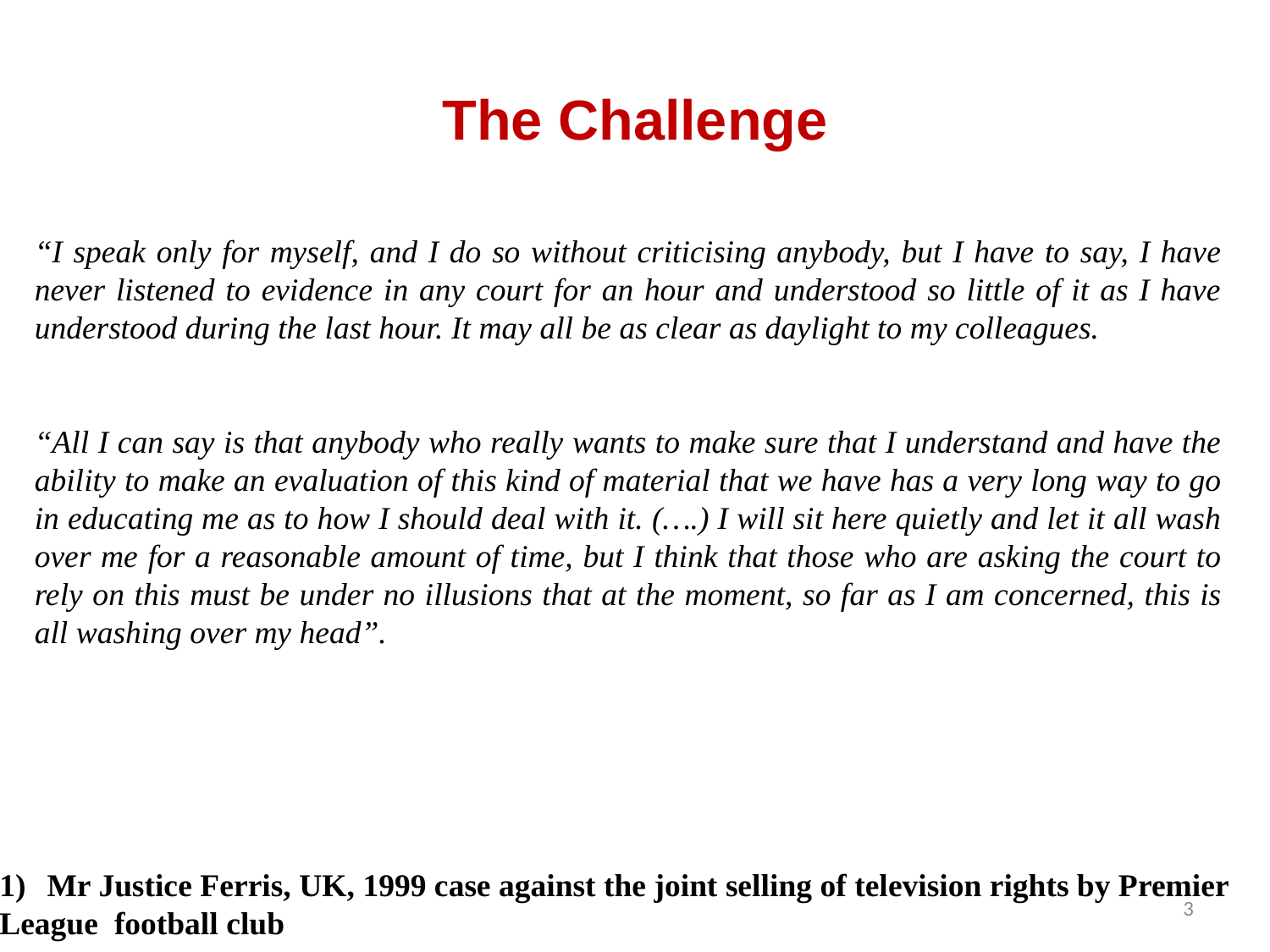

# The Challenge
“I speak only for myself, and I do so without criticising anybody, but I have to say, I have never listened to evidence in any court for an hour and understood so little of it as I have understood during the last hour. It may all be as clear as daylight to my colleagues.

“All I can say is that anybody who really wants to make sure that I understand and have the ability to make an evaluation of this kind of material that we have has a very long way to go in educating me as to how I should deal with it. (….) I will sit here quietly and let it all wash over me for a reasonable amount of time, but I think that those who are asking the court to rely on this must be under no illusions that at the moment, so far as I am concerned, this is all washing over my head”.
Mr Justice Ferris, UK, 1999 case against the joint selling of television rights by Premier
League  football club

3